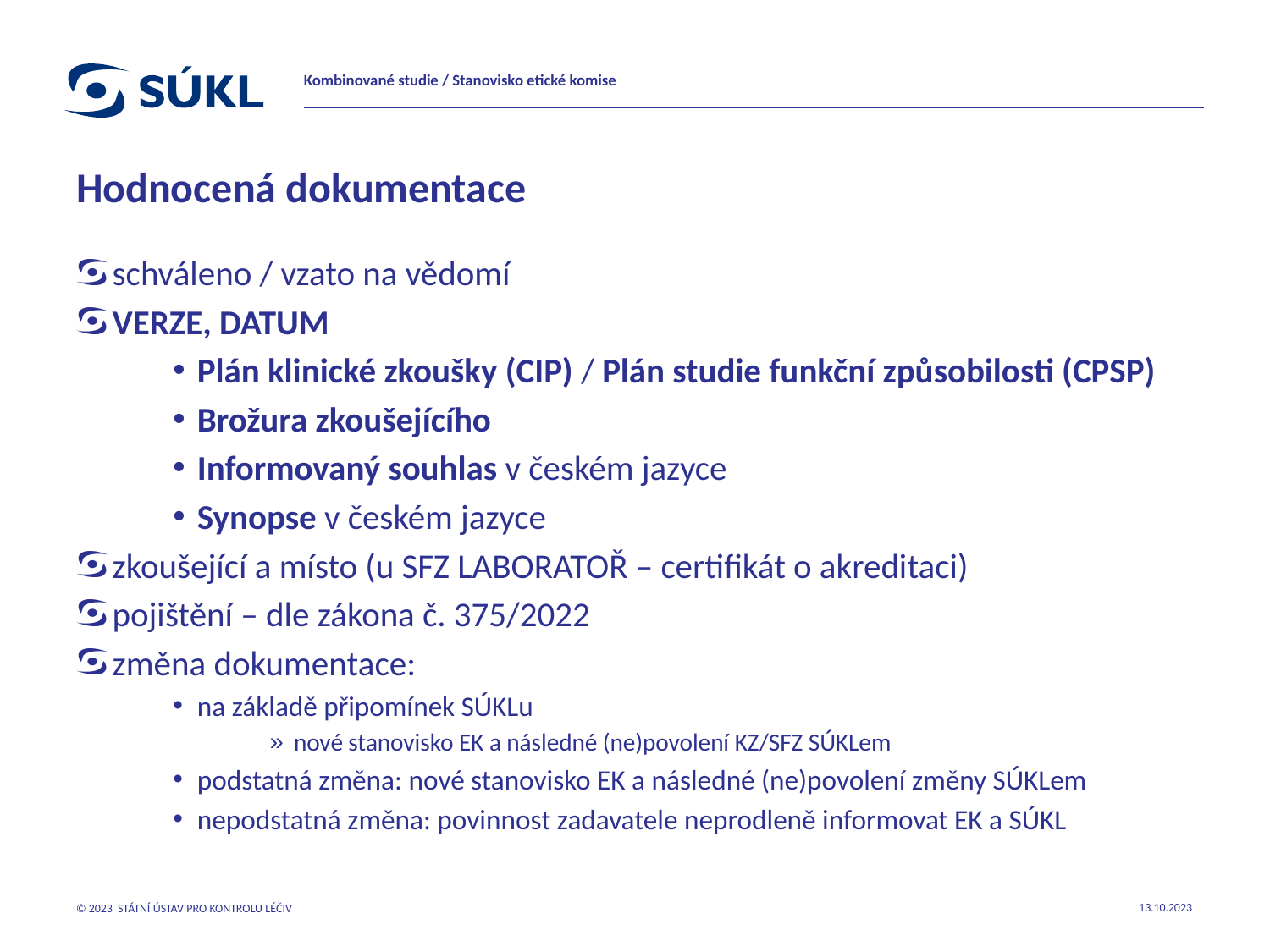

Kombinované studie / Stanovisko etické komise
# Hodnocená dokumentace
schváleno / vzato na vědomí
VERZE, DATUM
Plán klinické zkoušky (CIP) / Plán studie funkční způsobilosti (CPSP)
Brožura zkoušejícího
Informovaný souhlas v českém jazyce
Synopse v českém jazyce
zkoušející a místo (u SFZ LABORATOŘ – certifikát o akreditaci)
pojištění – dle zákona č. 375/2022
změna dokumentace:
na základě připomínek SÚKLu
nové stanovisko EK a následné (ne)povolení KZ/SFZ SÚKLem
podstatná změna: nové stanovisko EK a následné (ne)povolení změny SÚKLem
nepodstatná změna: povinnost zadavatele neprodleně informovat EK a SÚKL

13.10.2023
© 2023  STÁTNÍ ÚSTAV PRO KONTROLU LÉČIV